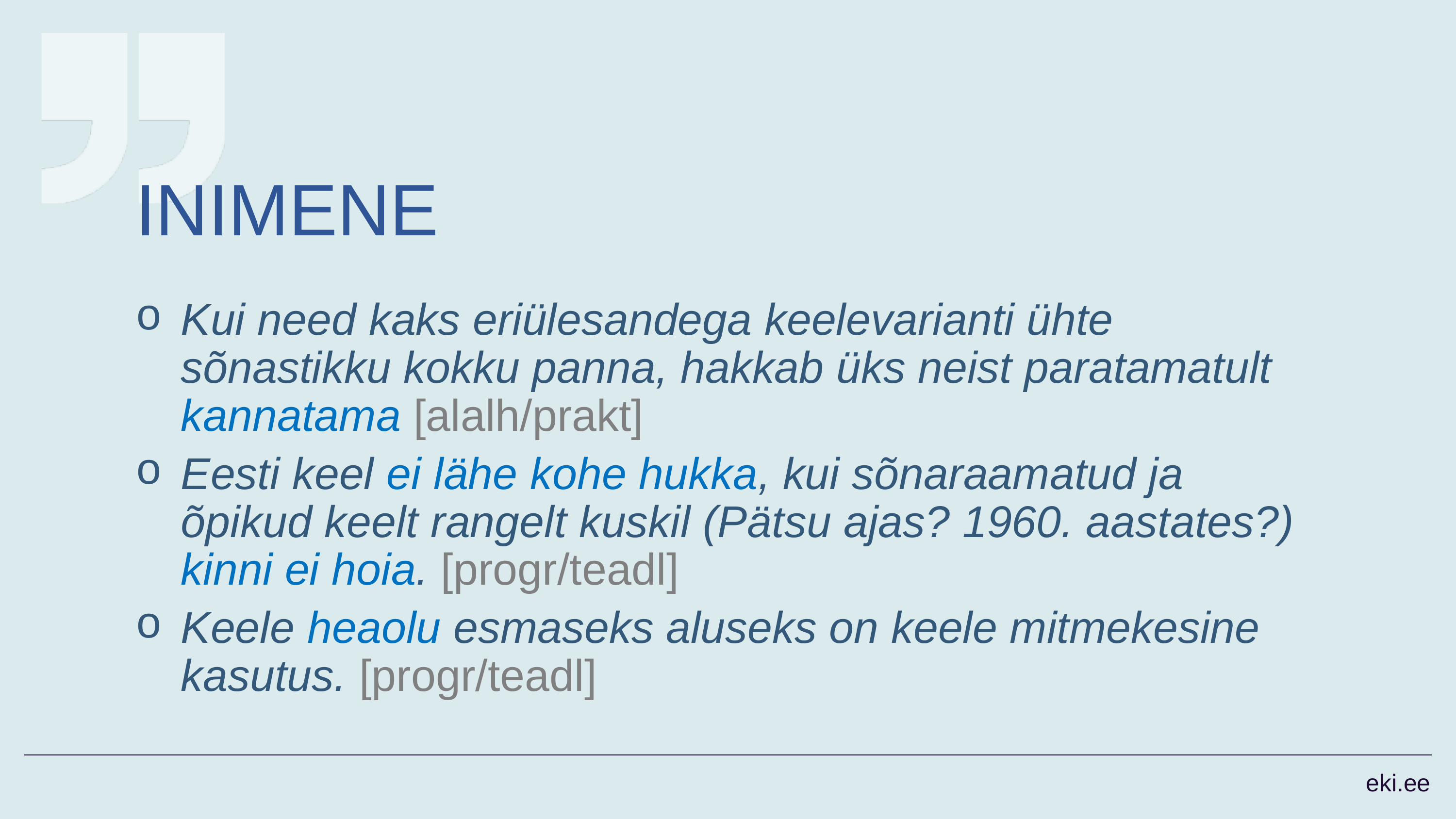

# INIMENE
Kui need kaks eriülesandega keelevarianti ühte sõnastikku kokku panna, hakkab üks neist paratamatult kannatama [alalh/prakt]
Eesti keel ei lähe kohe hukka, kui sõnaraamatud ja õpikud keelt rangelt kuskil (Pätsu ajas? 1960. aastates?) kinni ei hoia. [progr/teadl]
Keele heaolu esmaseks aluseks on keele mitmekesine kasutus. [progr/teadl]